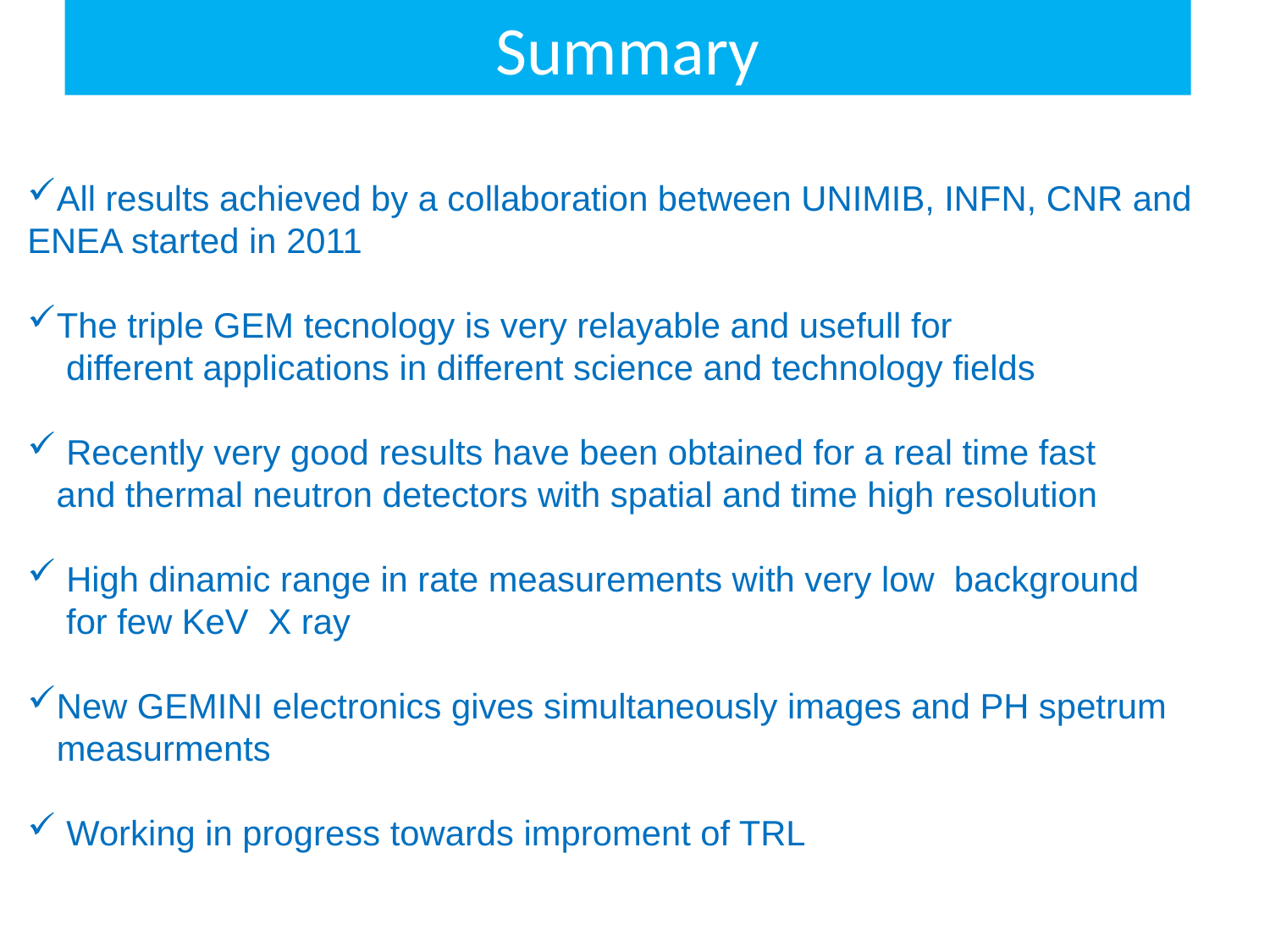

# Summary
All results achieved by a collaboration between UNIMIB, INFN, CNR and ENEA started in 2011

The triple GEM tecnology is very relayable and usefull for
    different applications in different science and technology fields

 Recently very good results have been obtained for a real time fast
   and thermal neutron detectors with spatial and time high resolution
 High dinamic range in rate measurements with very low  background
    for few KeV  X ray

New GEMINI electronics gives simultaneously images and PH spetrum
   measurments

 Working in progress towards improment of TRL